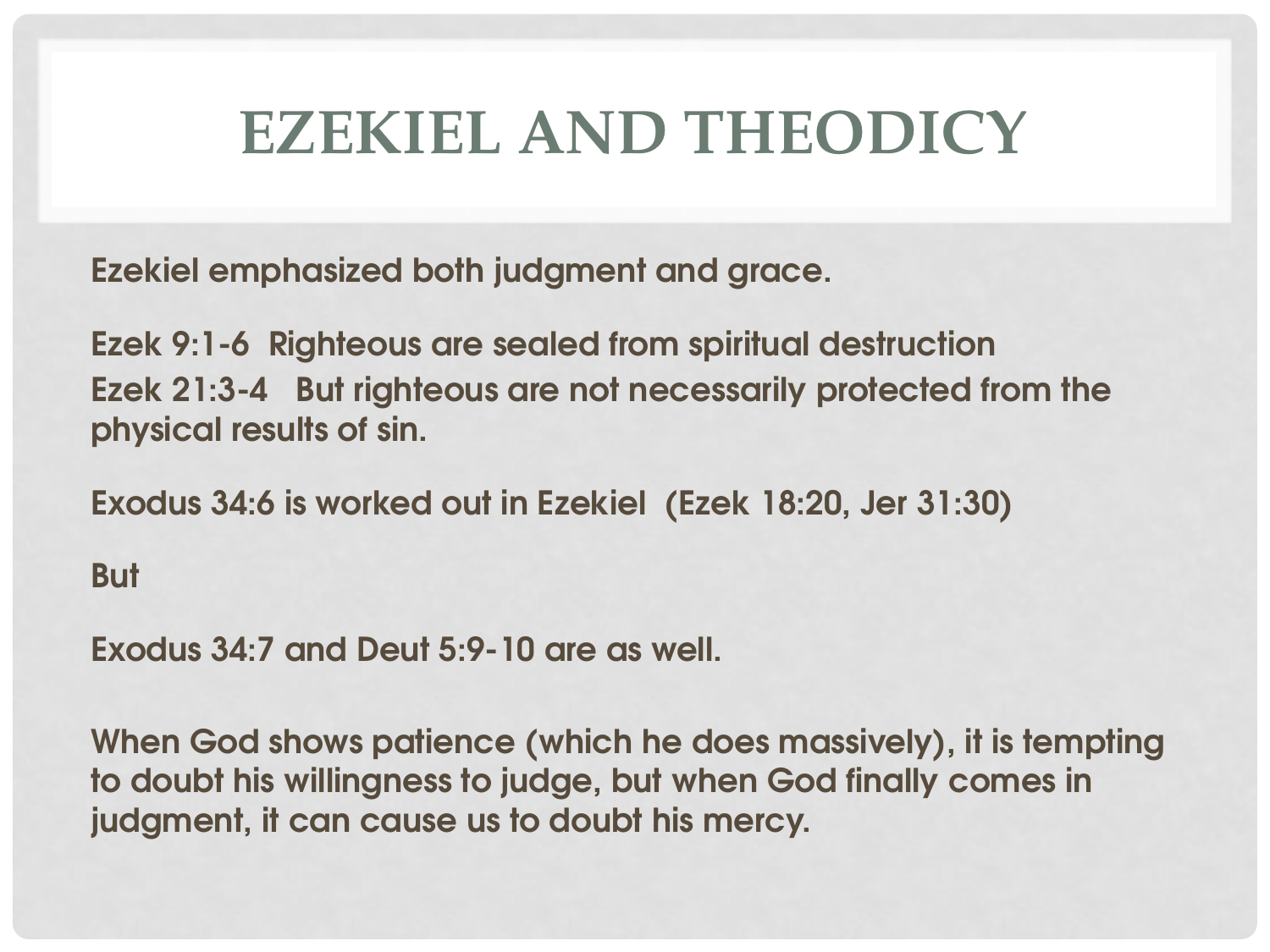

# Ezekiel and Theodicy
Ezekiel emphasized both judgment and grace.

Ezek 9:1-6  Righteous are sealed from spiritual destruction
Ezek 21:3-4   But righteous are not necessarily protected from the physical results of sin.

Exodus 34:6 is worked out in Ezekiel  (Ezek 18:20, Jer 31:30)

But

Exodus 34:7 and Deut 5:9-10 are as well.

When God shows patience (which he does massively), it is tempting to doubt his willingness to judge, but when God finally comes in judgment, it can cause us to doubt his mercy.